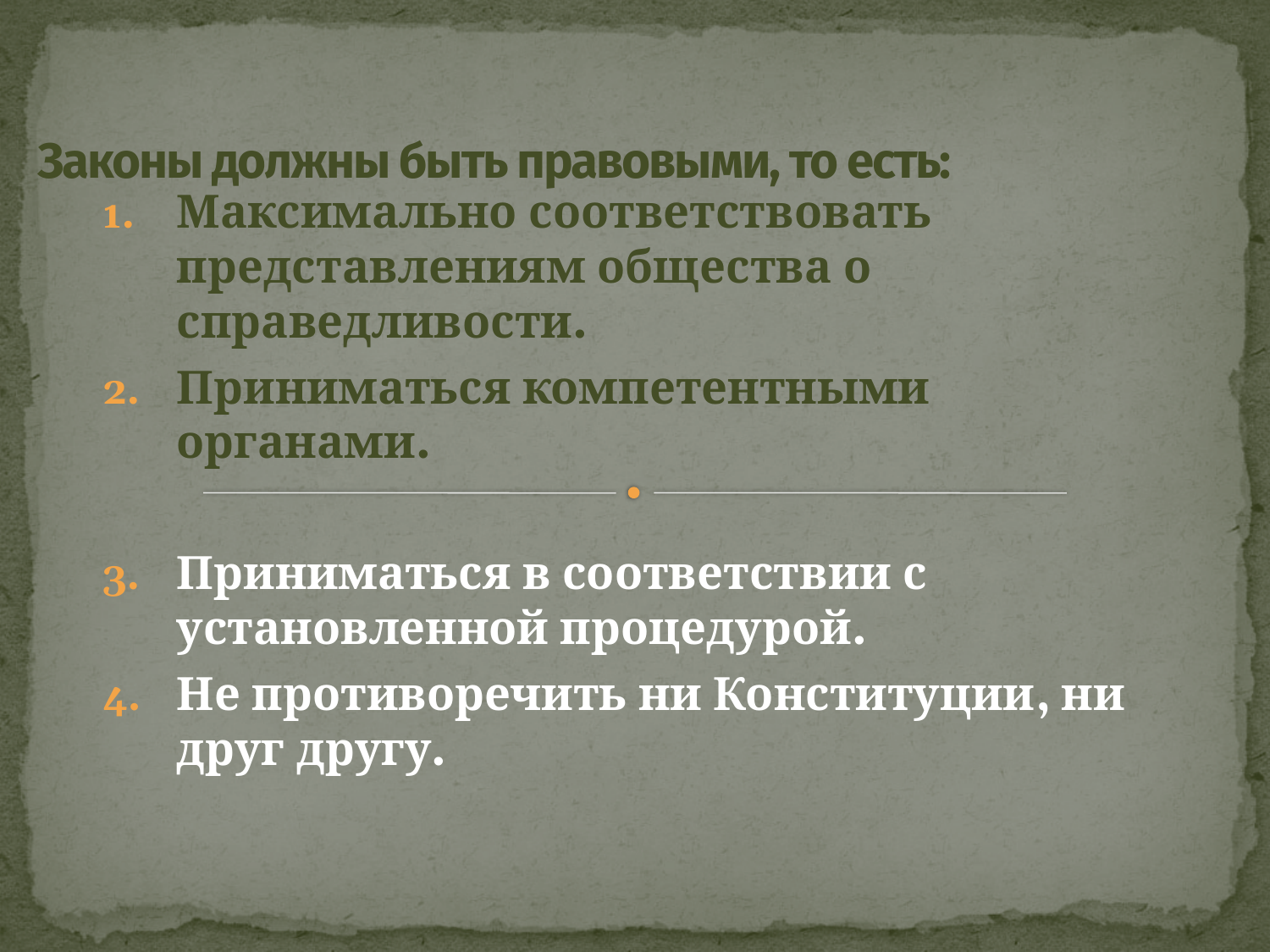

Законы должны быть правовыми, то есть:
Максимально соответствовать представлениям общества о справедливости.
Приниматься компетентными органами.

Приниматься в соответствии с установленной процедурой.
Не противоречить ни Конституции, ни друг другу.